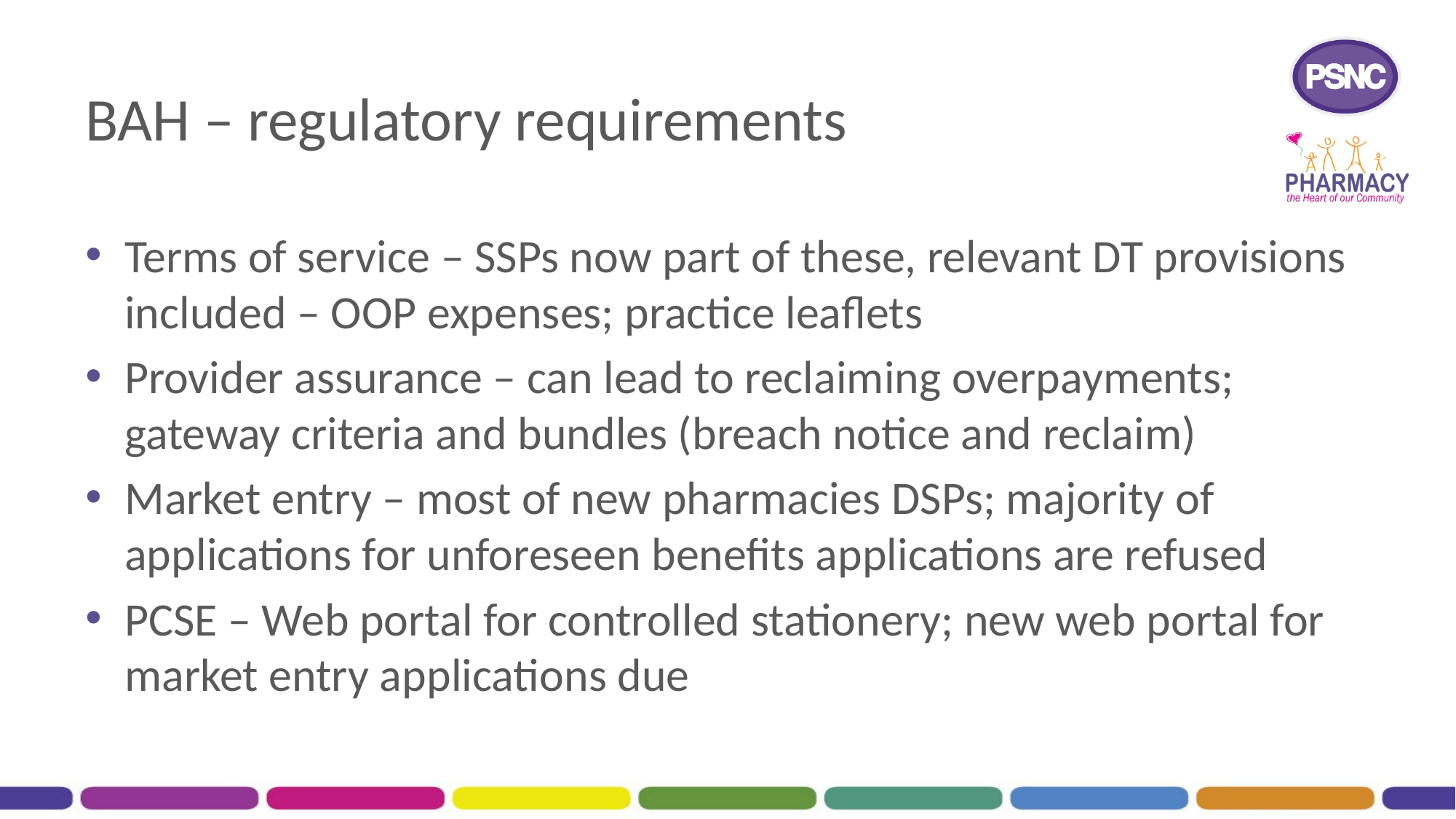

# BAH – regulatory requirements
Terms of service – SSPs now part of these, relevant DT provisions included – OOP expenses; practice leaflets
Provider assurance – can lead to reclaiming overpayments; gateway criteria and bundles (breach notice and reclaim)
Market entry – most of new pharmacies DSPs; majority of applications for unforeseen benefits applications are refused
PCSE – Web portal for controlled stationery; new web portal for market entry applications due